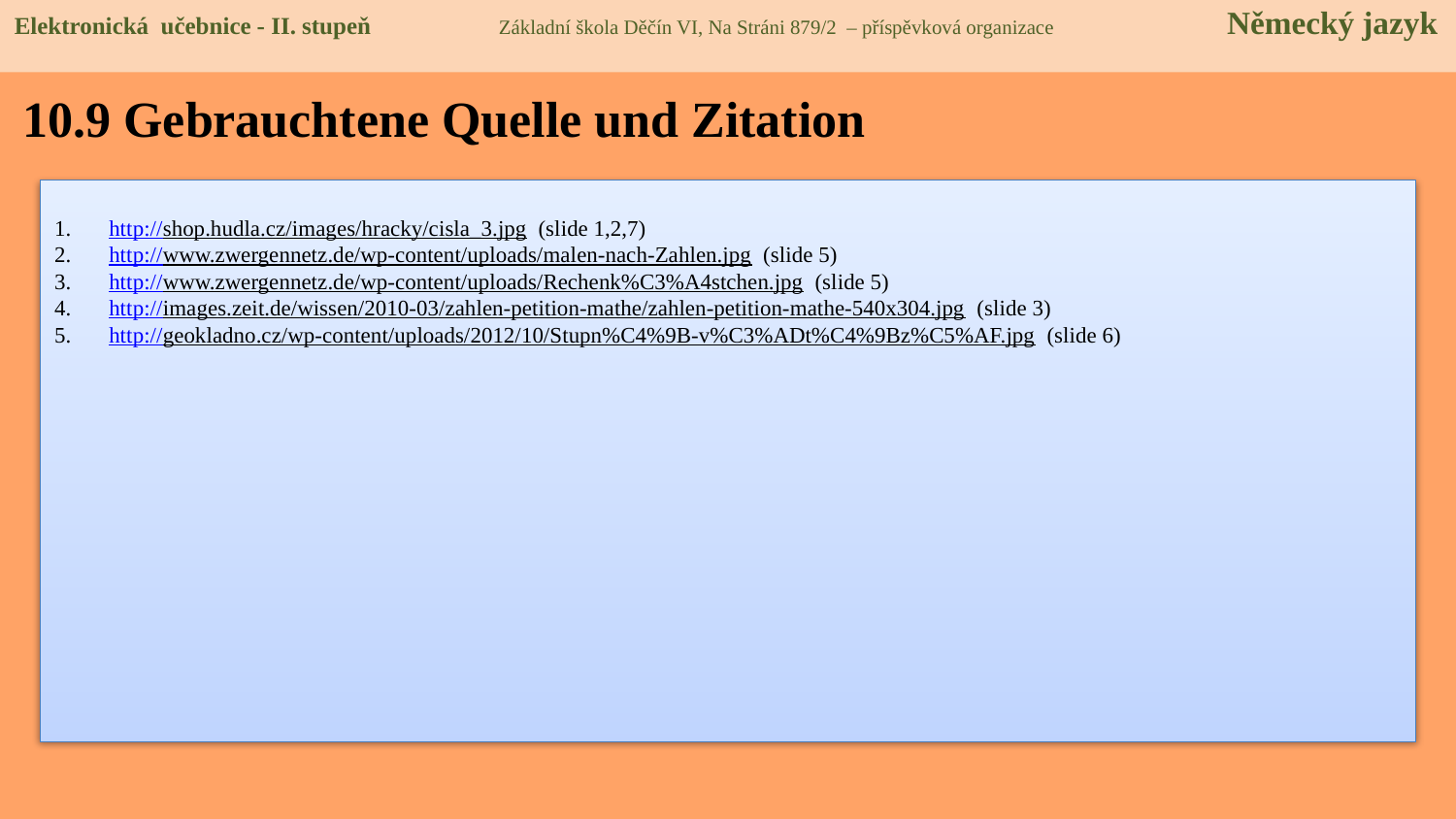

Elektronická  učebnice - II. stupeň                     Základní škola Děčín VI, Na Stráni 879/2  – příspěvková organizace                                  Německý jazyk

10.9 Gebrauchtene Quelle und Zitation

http://shop.hudla.cz/images/hracky/cisla_3.jpg  (slide 1,2,7)
http://www.zwergennetz.de/wp-content/uploads/malen-nach-Zahlen.jpg  (slide 5)
http://www.zwergennetz.de/wp-content/uploads/Rechenk%C3%A4stchen.jpg  (slide 5)
http://images.zeit.de/wissen/2010-03/zahlen-petition-mathe/zahlen-petition-mathe-540x304.jpg  (slide 3)
http://geokladno.cz/wp-content/uploads/2012/10/Stupn%C4%9B-v%C3%ADt%C4%9Bz%C5%AF.jpg  (slide 6)